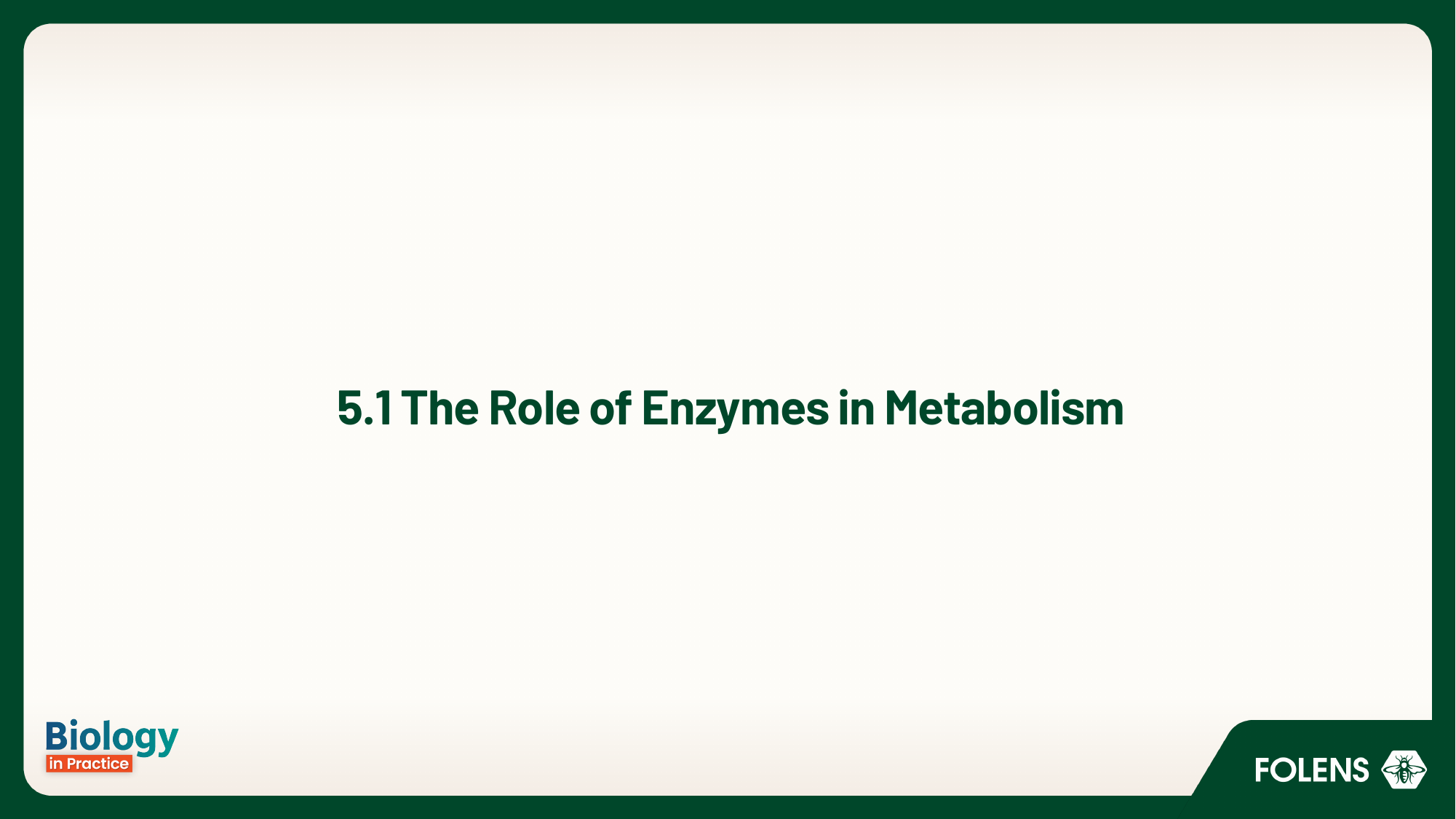

# 5.1 The Role of Enzymes in Metabolism